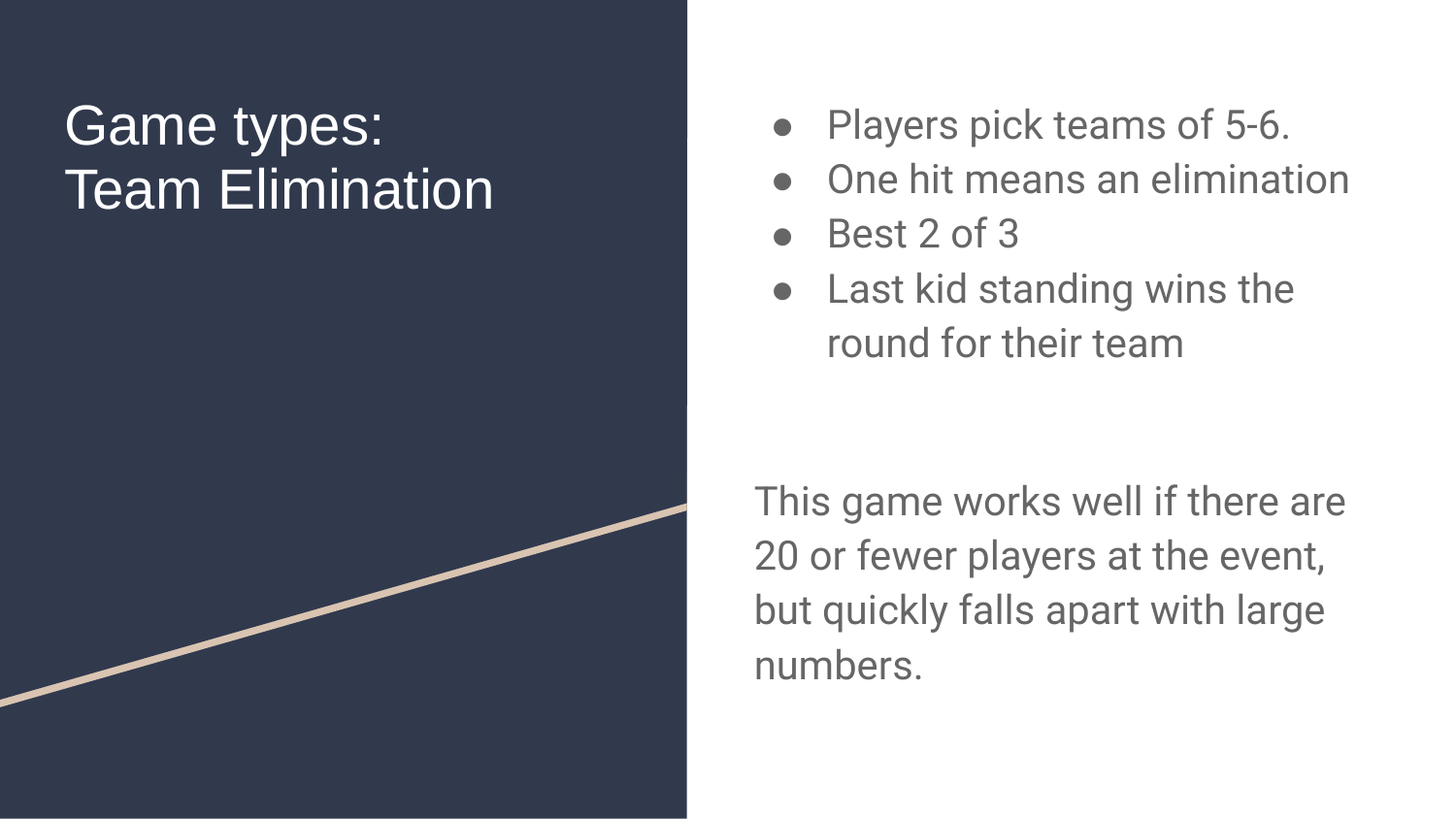

# Game types:
Team Elimination
Players pick teams of 5-6.
One hit means an elimination
Best 2 of 3
Last kid standing wins the round for their team

This game works well if there are 20 or fewer players at the event, but quickly falls apart with large numbers.